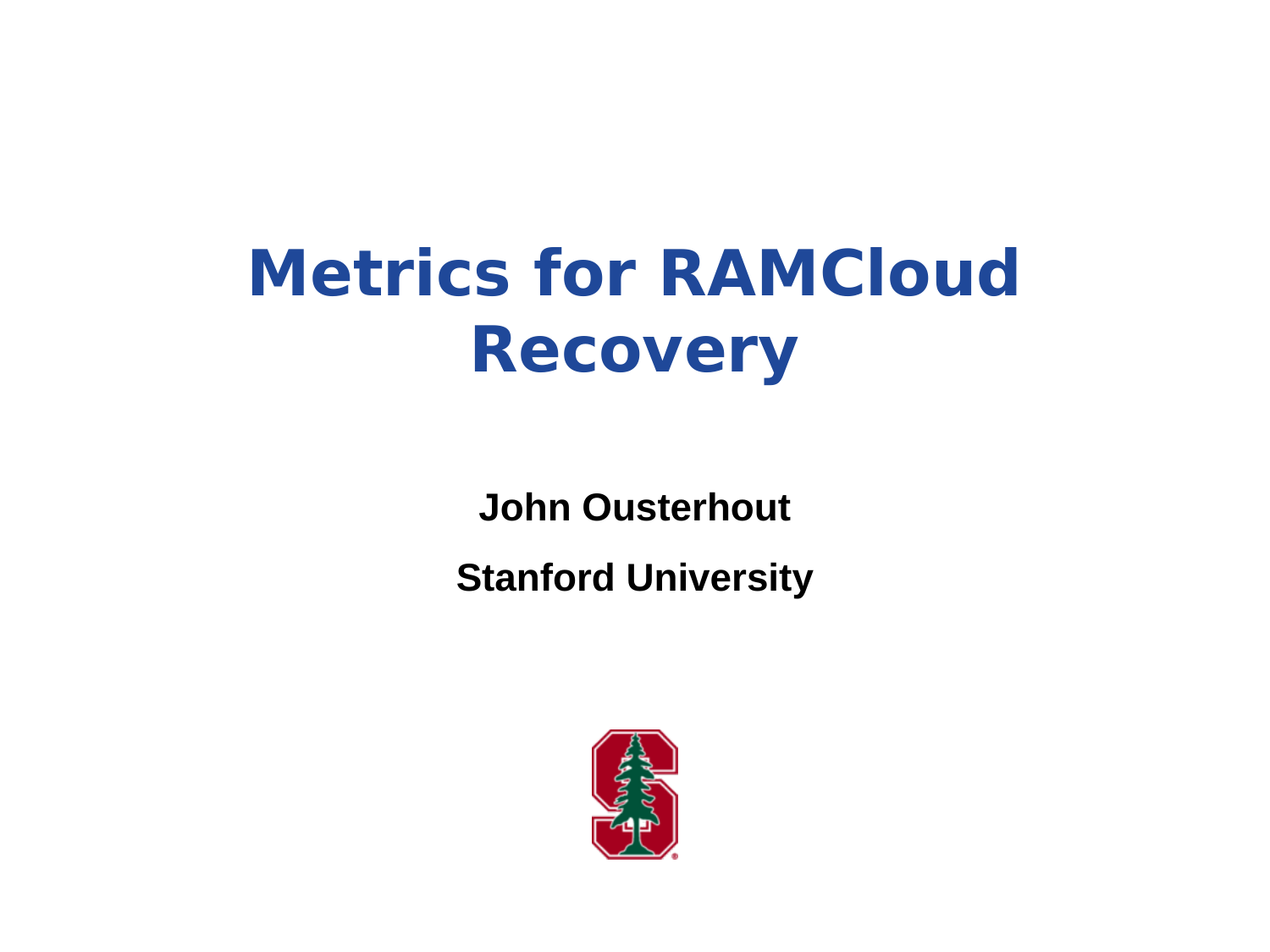

# Metrics for RAMCloud Recovery
John Ousterhout
Stanford University